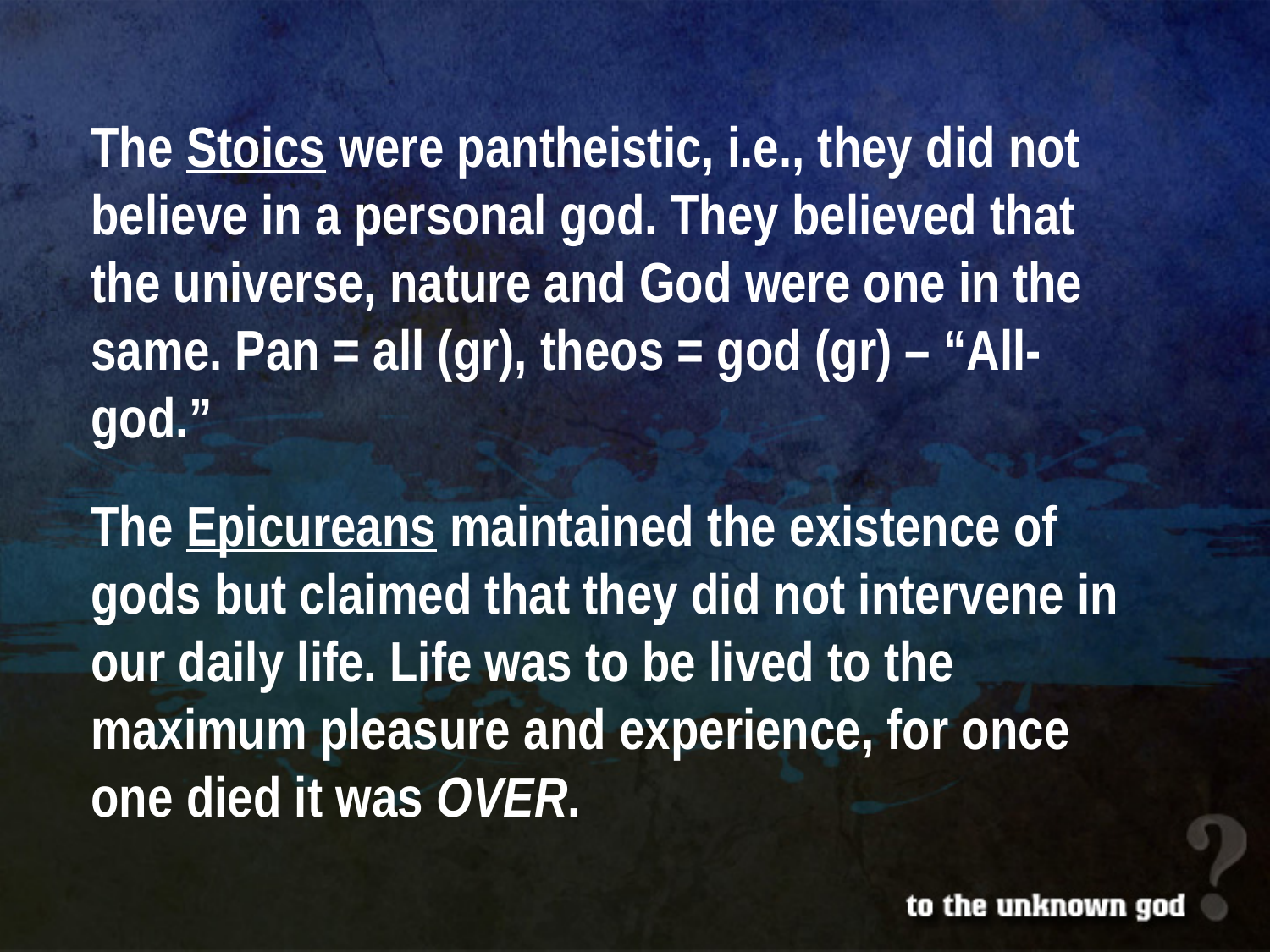

The Stoics were pantheistic, i.e., they did not believe in a personal god. They believed that the universe, nature and God were one in the same. Pan = all (gr), theos = god (gr) – “All-god.”
The Epicureans maintained the existence of gods but claimed that they did not intervene in our daily life. Life was to be lived to the maximum pleasure and experience, for once one died it was OVER.